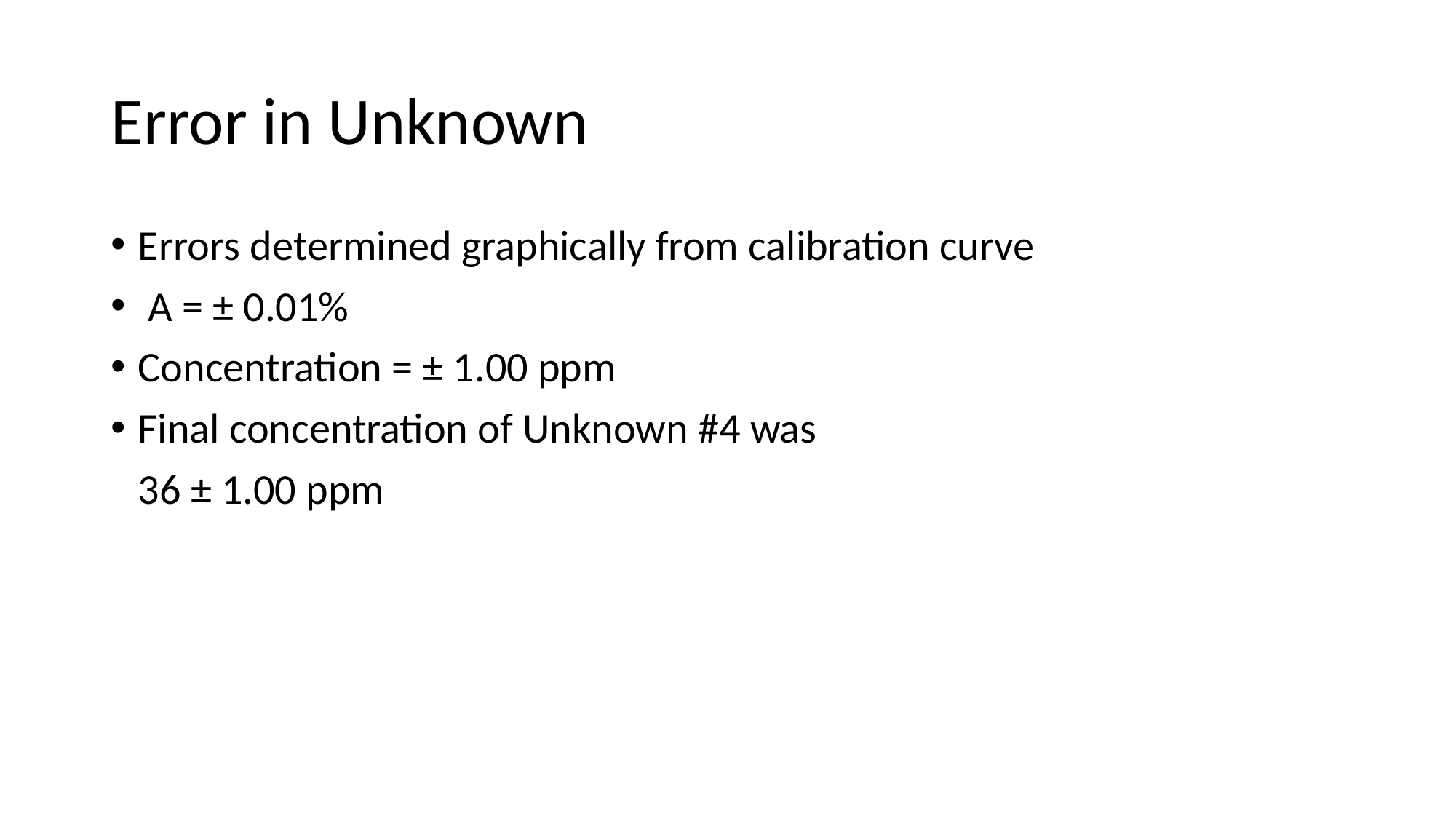

Error in Unknown
Errors determined graphically from calibration curve
 A = ± 0.01%
Concentration = ± 1.00 ppm
Final concentration of Unknown #4 was
	36 ± 1.00 ppm